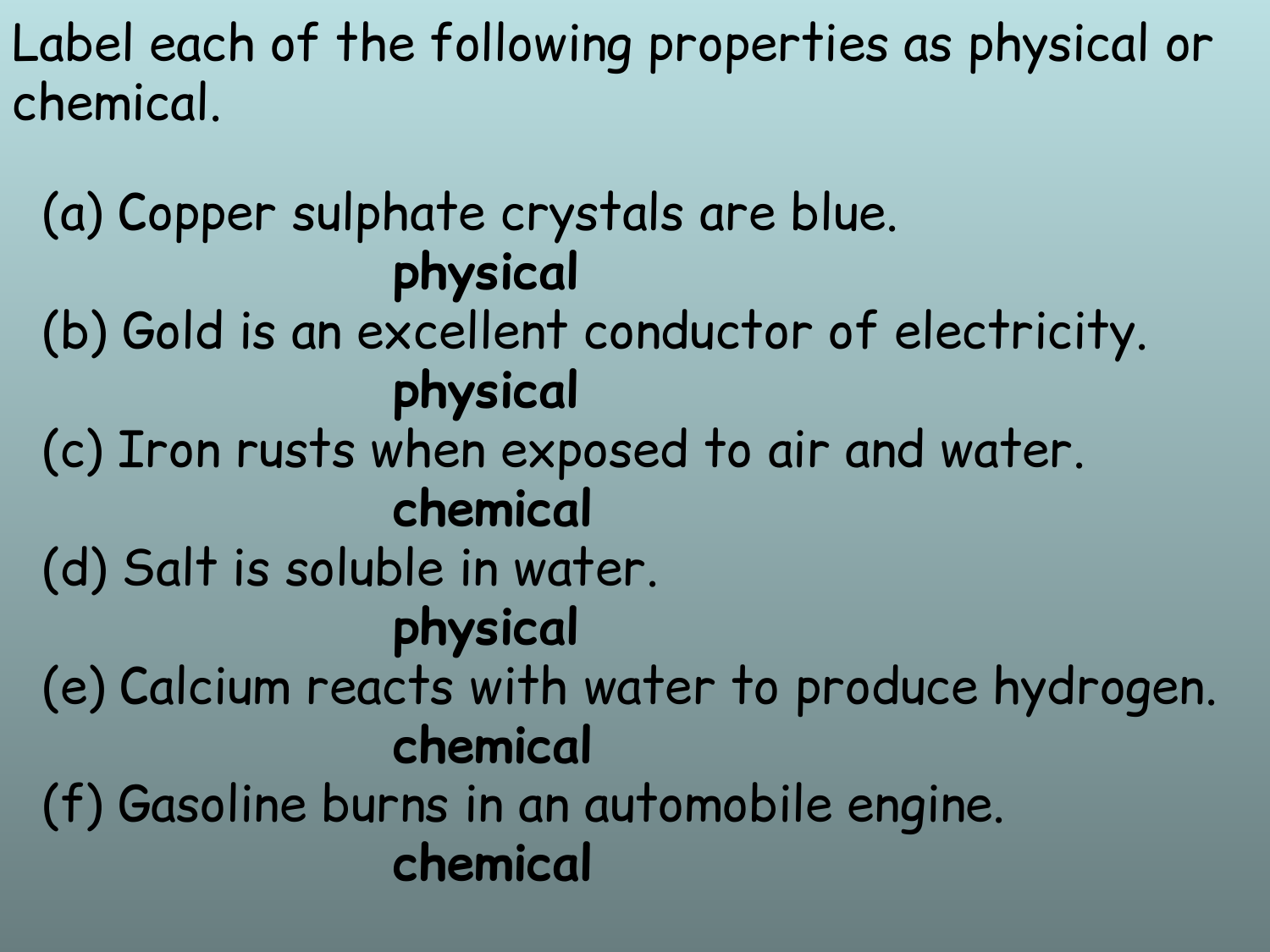

Label each of the following properties as physical or chemical.

  (a) Copper sulphate crystals are blue.  					physical
  (b) Gold is an excellent conductor of electricity.  			physical
  (c) Iron rusts when exposed to air and water.  				chemical
  (d) Salt is soluble in water.  							physical
  (e) Calcium reacts with water to produce hydrogen.  			chemical
  (f) Gasoline burns in an automobile engine. 					chemical